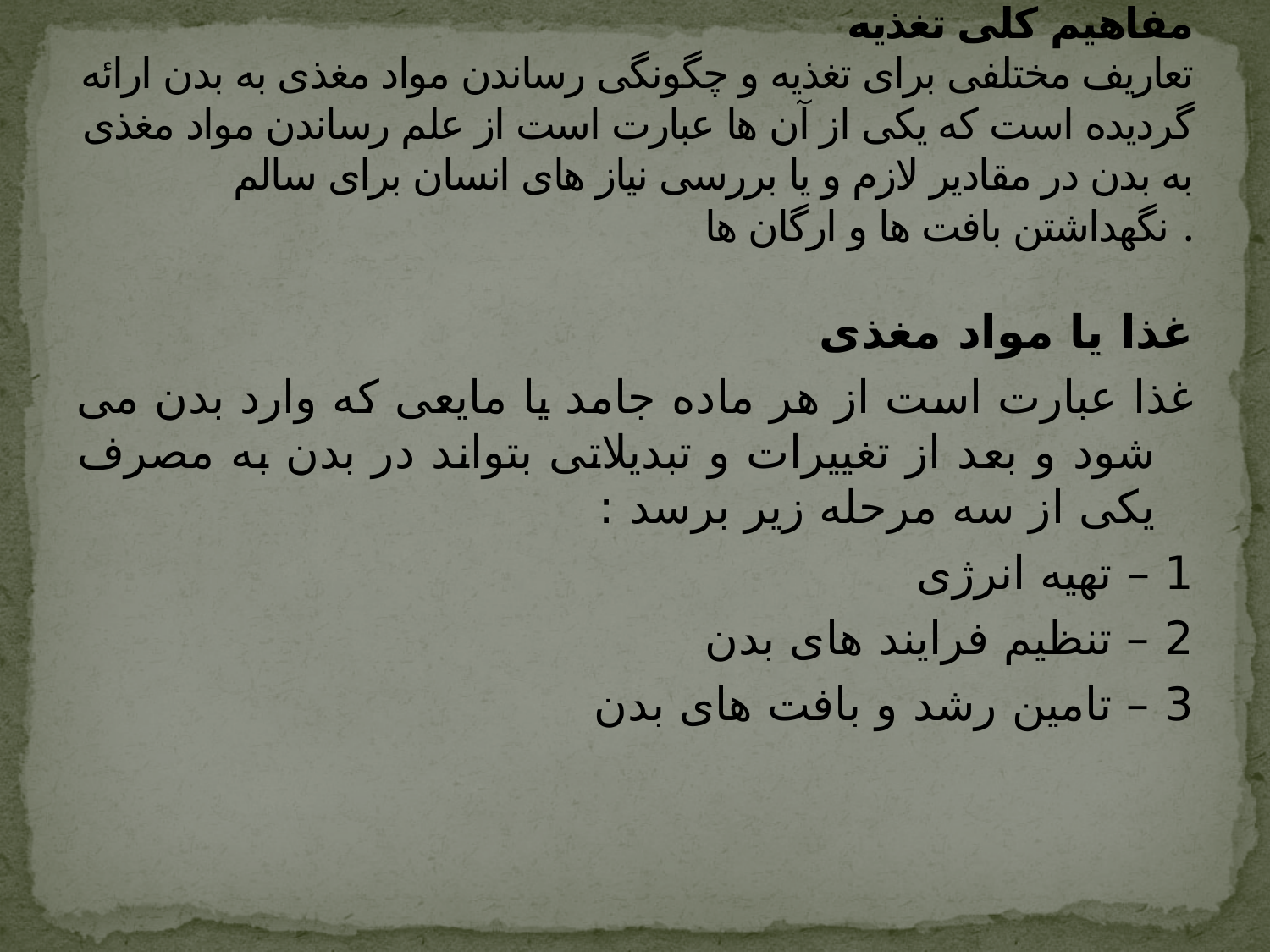

# مفاهیم کلی تغذیه تعاریف مختلفی برای تغذیه و چگونگی رساندن مواد مغذی به بدن ارائه گردیده است که یکی از آن ها عبارت است از علم رساندن مواد مغذی به بدن در مقادیر لازم و یا بررسی نیاز های انسان برای سالم نگهداشتن بافت ها و ارگان ها .
غذا یا مواد مغذی
غذا عبارت است از هر ماده جامد یا مایعی که وارد بدن می شود و بعد از تغییرات و تبدیلاتی بتواند در بدن به مصرف یکی از سه مرحله زیر برسد :
1 – تهیه انرژی
2 – تنظیم فرایند های بدن
3 – تامین رشد و بافت های بدن